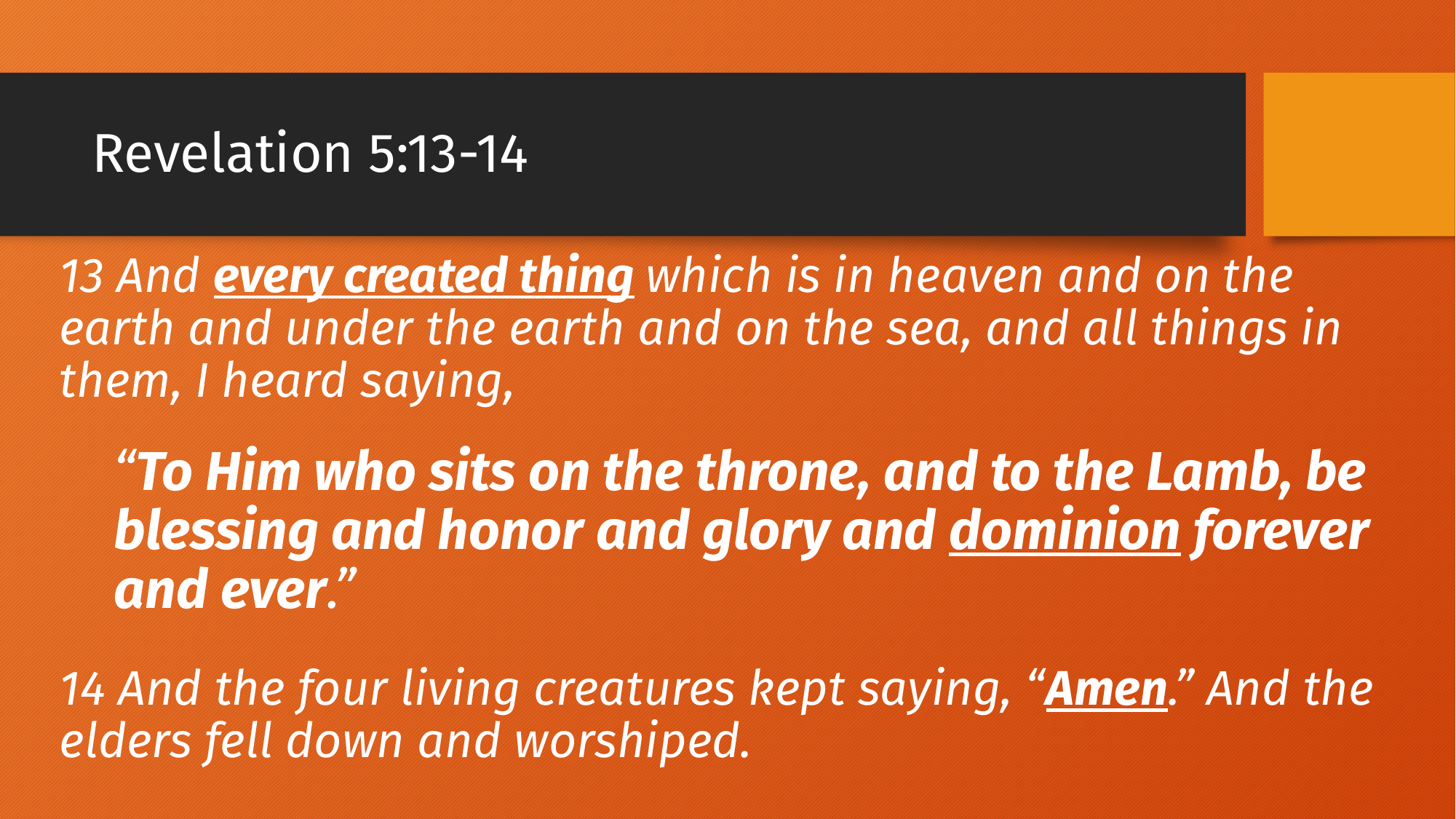

# Revelation 5:13-14
13 And every created thing which is in heaven and on the earth and under the earth and on the sea, and all things in them, I heard saying,

“To Him who sits on the throne, and to the Lamb, be blessing and honor and glory and dominion forever and ever.”

14 And the four living creatures kept saying, “Amen.” And the elders fell down and worshiped.